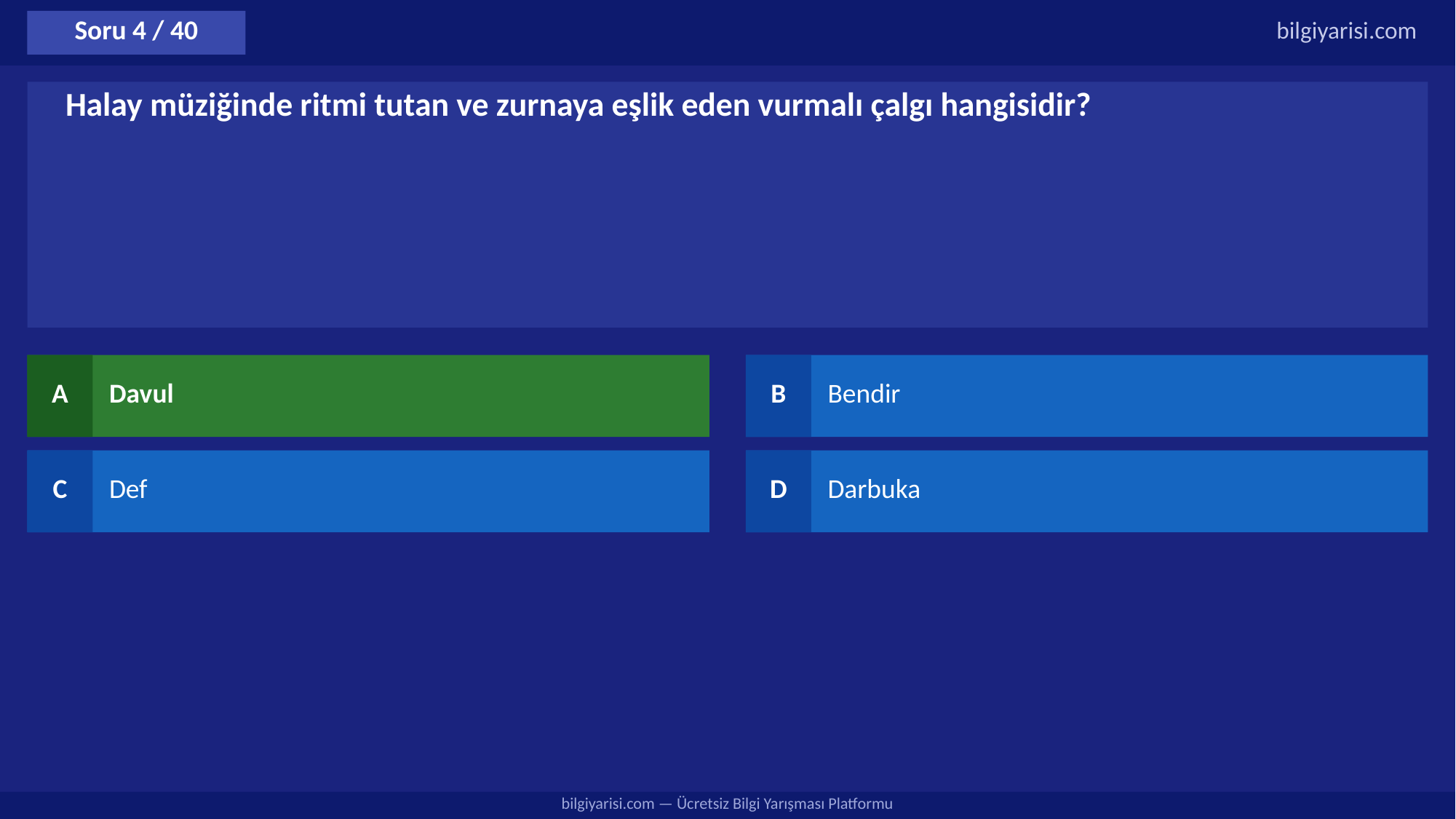

Soru 4 / 40
bilgiyarisi.com

Halay müziğinde ritmi tutan ve zurnaya eşlik eden vurmalı çalgı hangisidir?

A
Davul

B
Bendir

C
Def

D
Darbuka
bilgiyarisi.com — Ücretsiz Bilgi Yarışması Platformu